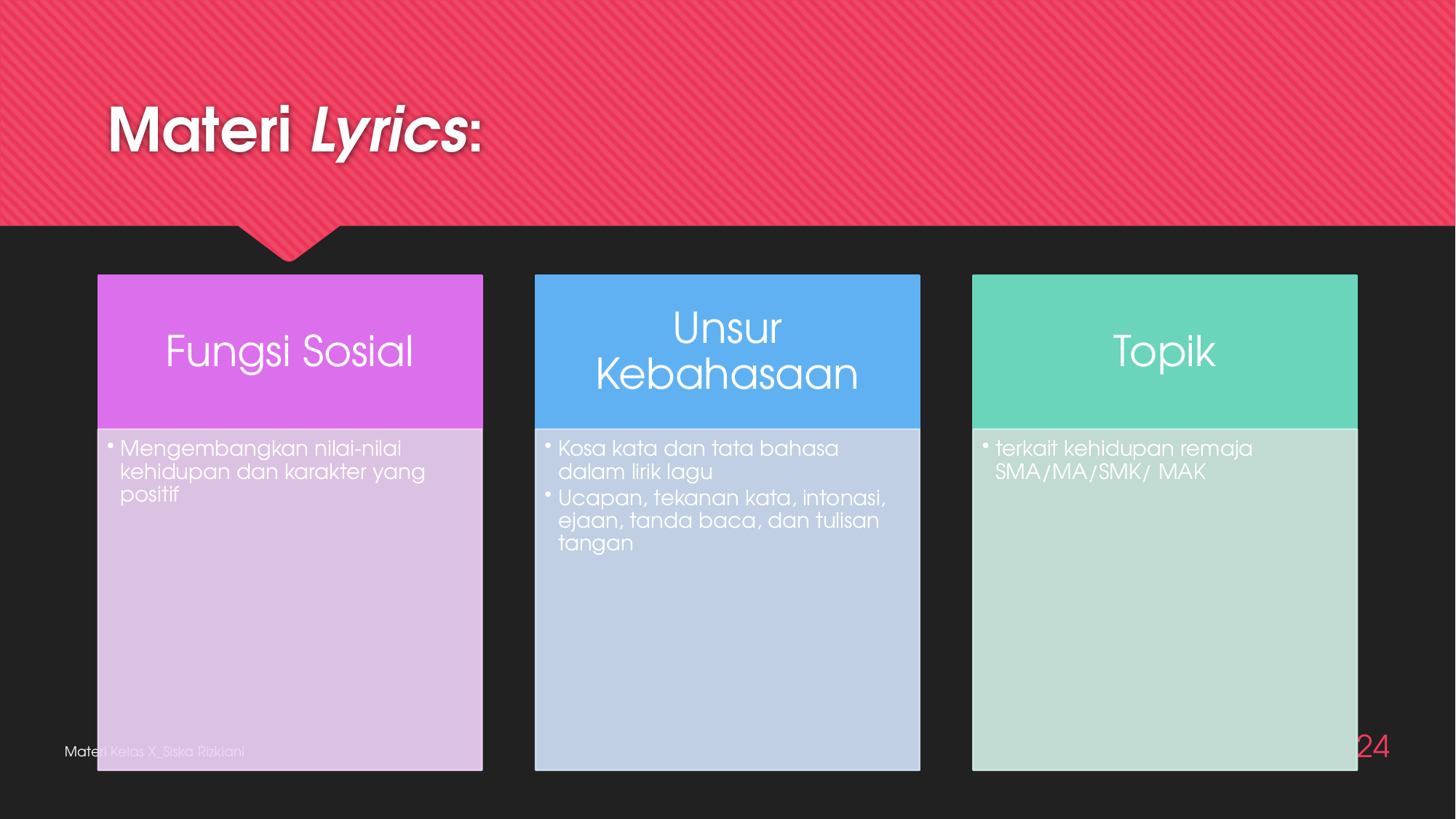

# Materi Lyrics:
Fungsi Sosial
Mengembangkan nilai-nilai kehidupan dan karakter yang positif
Unsur Kebahasaan
Kosa kata dan tata bahasa dalam lirik lagu
Ucapan, tekanan kata, intonasi, ejaan, tanda baca, dan tulisan tangan
Topik
terkait kehidupan remaja SMA/MA/SMK/ MAK
24
Materi Kelas X_Siska Rizkiani